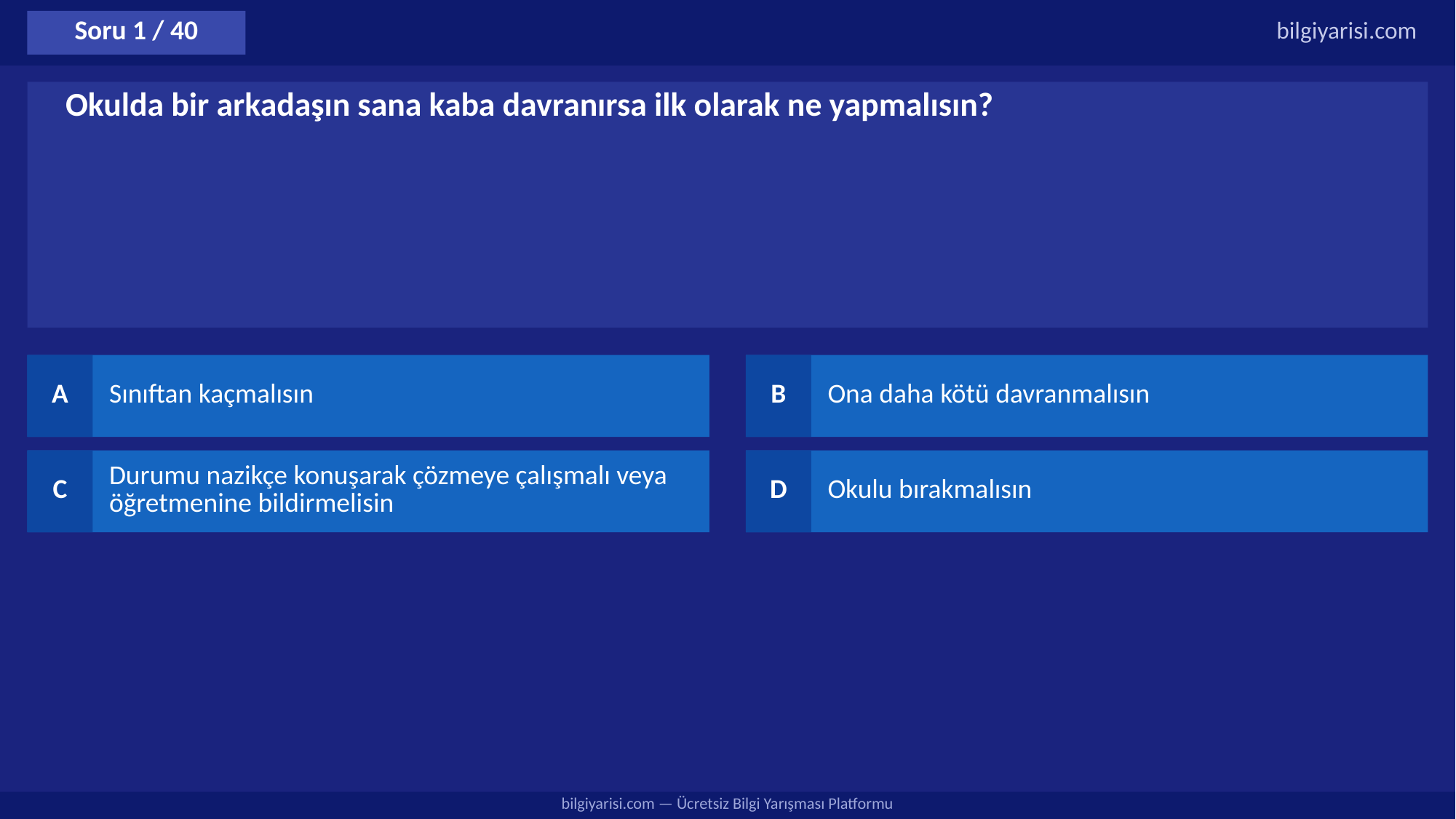

Soru 1 / 40
bilgiyarisi.com

Okulda bir arkadaşın sana kaba davranırsa ilk olarak ne yapmalısın?

A
Sınıftan kaçmalısın

B
Ona daha kötü davranmalısın

C
Durumu nazikçe konuşarak çözmeye çalışmalı veya öğretmenine bildirmelisin

D
Okulu bırakmalısın
bilgiyarisi.com — Ücretsiz Bilgi Yarışması Platformu